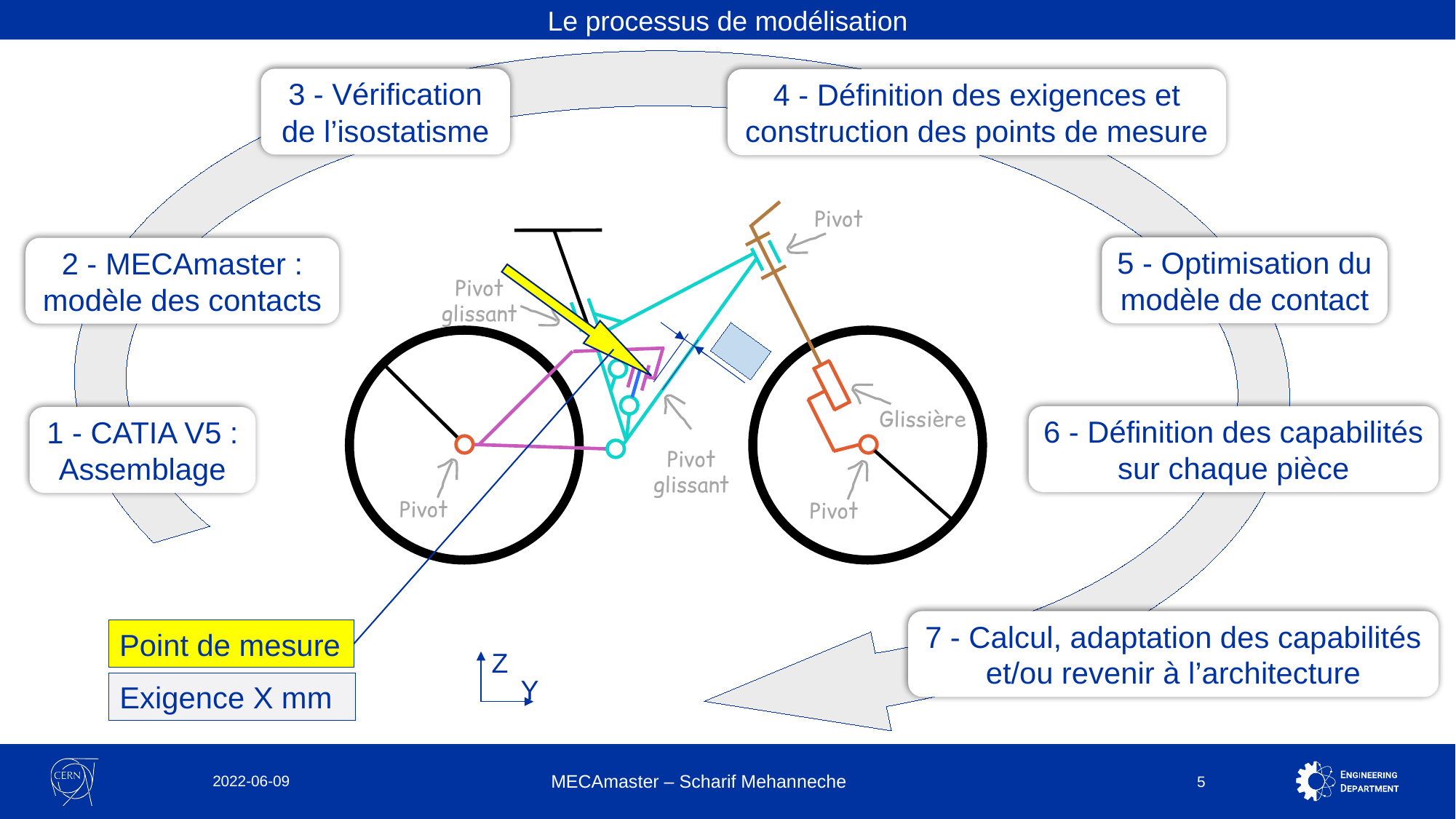

Le processus de modélisation

3 - Vérification de l’isostatisme
4 - Définition des exigences et construction des points de mesure
Pivot

Pivot
glissant

Glissière

Pivot
glissant

Pivot
Pivot
5 - Optimisation du modèle de contact
2 - MECAmaster : modèle des contacts

6 - Définition des capabilités sur chaque pièce
1 - CATIA V5 : Assemblage
7 - Calcul, adaptation des capabilités et/ou revenir à l’architecture
Point de mesure
Z
Y
Exigence X mm
2022-06-09
MECAmaster – Scharif Mehanneche
5